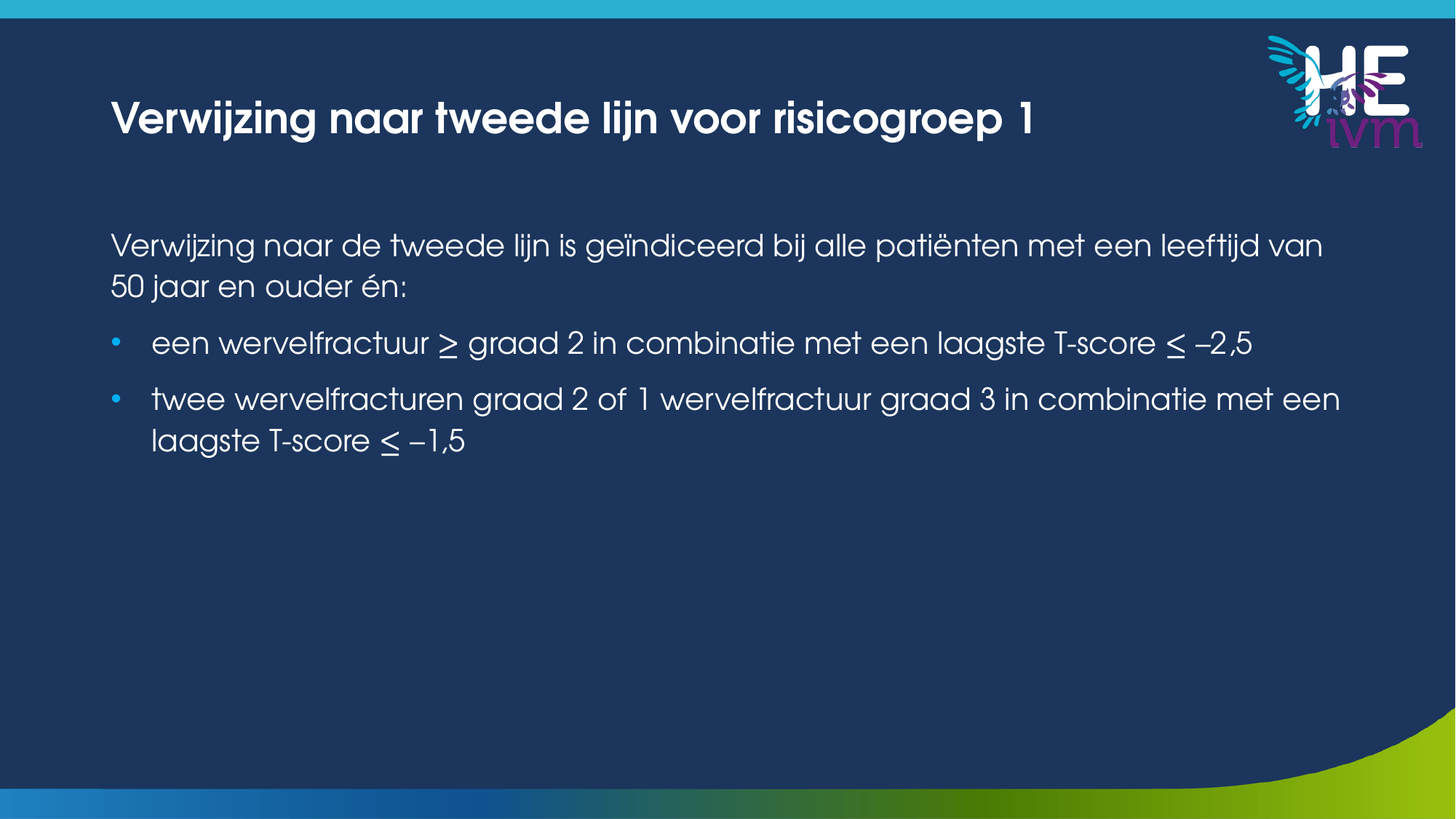

# Verwijzing naar tweede lijn voor risicogroep 1

Verwijzing naar de tweede lijn is geïndiceerd bij alle patiënten met een leeftijd van 50 jaar en ouder én:
een wervelfractuur ≥ graad 2 in combinatie met een laagste T-score ≤ –2,5
twee wervelfracturen graad 2 of 1 wervelfractuur graad 3 in combinatie met een laagste T-score ≤ –1,5